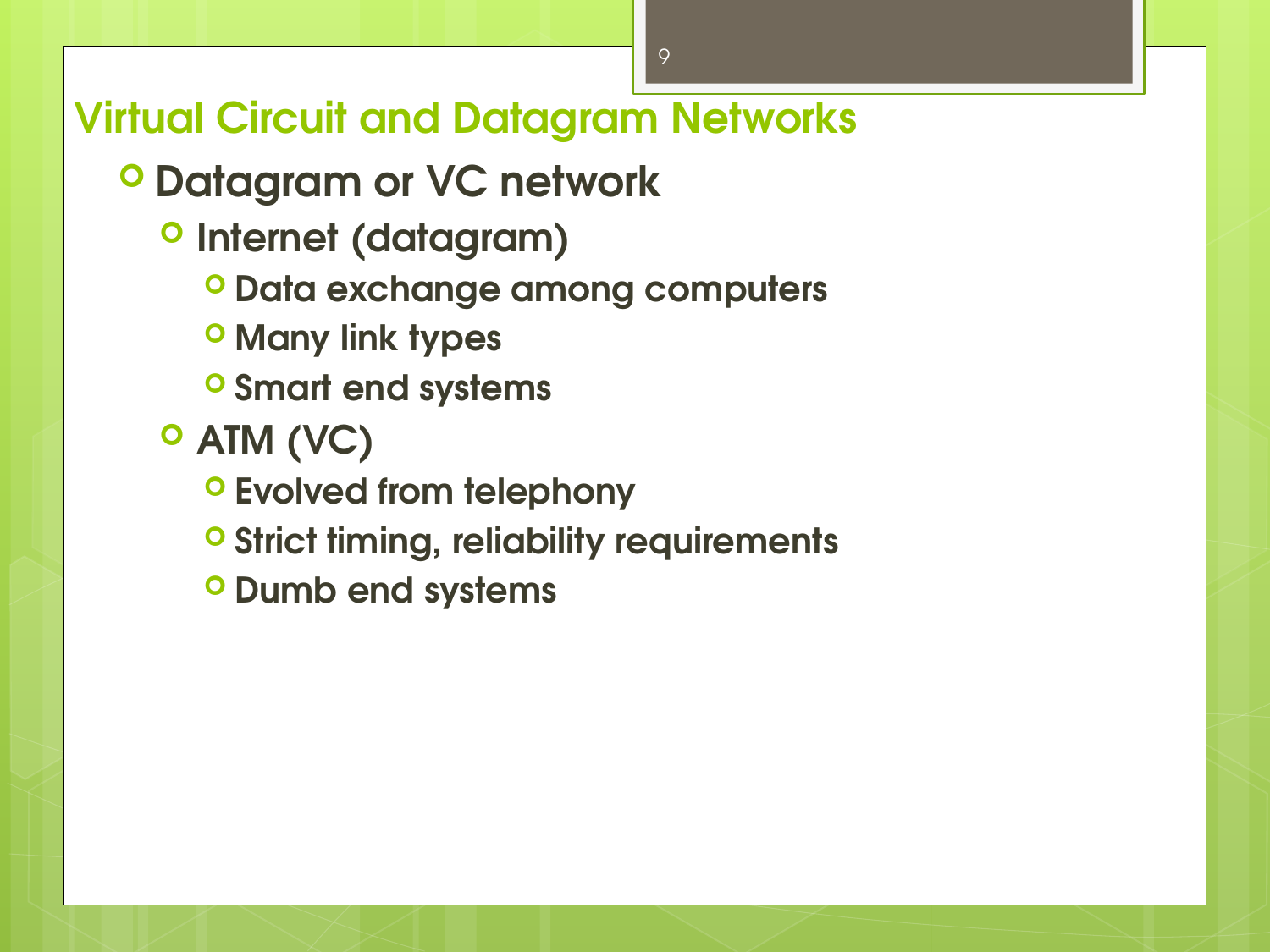

9
# Virtual Circuit and Datagram Networks
Datagram or VC network
Internet (datagram)
Data exchange among computers
Many link types
Smart end systems
ATM (VC)
Evolved from telephony
Strict timing, reliability requirements
Dumb end systems